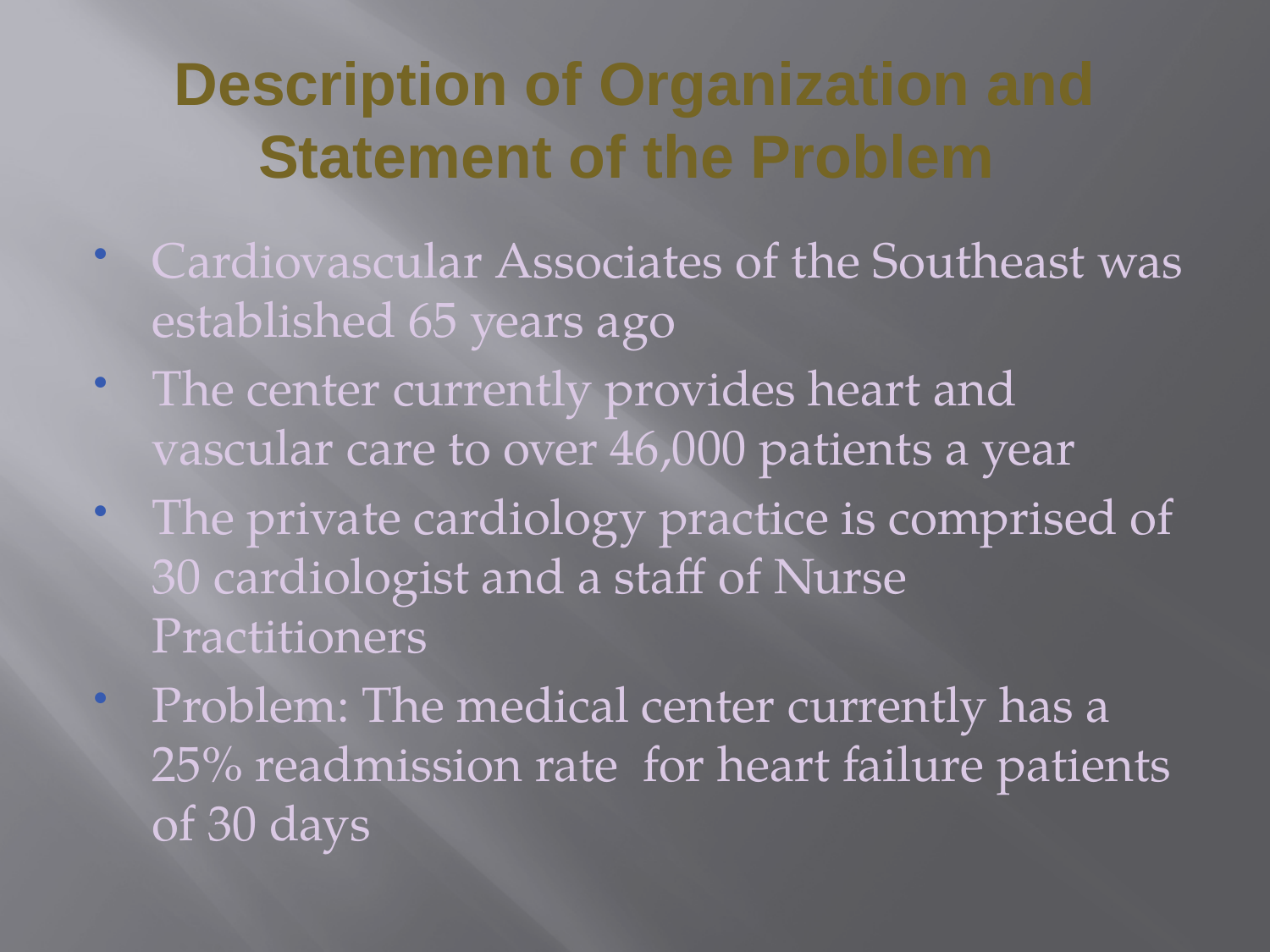

# Description of Organization and Statement of the Problem
Cardiovascular Associates of the Southeast was established 65 years ago
The center currently provides heart and vascular care to over 46,000 patients a year
The private cardiology practice is comprised of 30 cardiologist and a staff of Nurse Practitioners
Problem: The medical center currently has a 25% readmission rate  for heart failure patients of 30 days